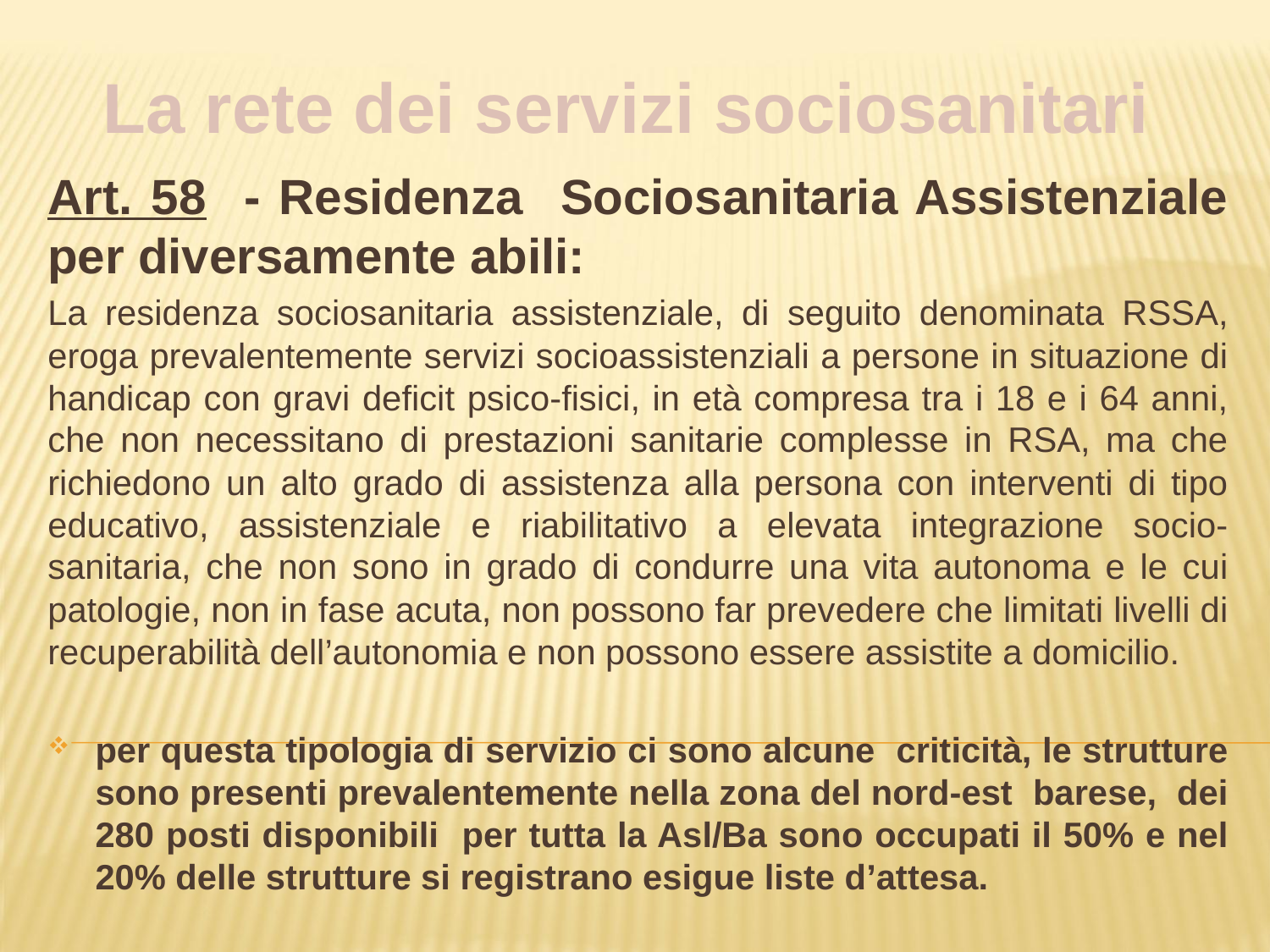

La rete dei servizi sociosanitari
Art. 58  - Residenza  Sociosanitaria Assistenziale per diversamente abili:
La residenza sociosanitaria assistenziale, di seguito denominata RSSA, eroga prevalentemente servizi socioassistenziali a persone in situazione di handicap con gravi deficit psico-fisici, in età compresa tra i 18 e i 64 anni, che non necessitano di prestazioni sanitarie complesse in RSA, ma che richiedono un alto grado di assistenza alla persona con interventi di tipo educativo, assistenziale e riabilitativo a elevata integrazione socio-sanitaria, che non sono in grado di condurre una vita autonoma e le cui patologie, non in fase acuta, non possono far prevedere che limitati livelli di recuperabilità dell’autonomia e non possono essere assistite a domicilio.

per questa tipologia di servizio ci sono alcune  criticità, le strutture sono presenti prevalentemente nella zona del nord-est  barese,  dei 280 posti disponibili  per tutta la Asl/Ba sono occupati il 50% e nel 20% delle strutture si registrano esigue liste d’attesa.